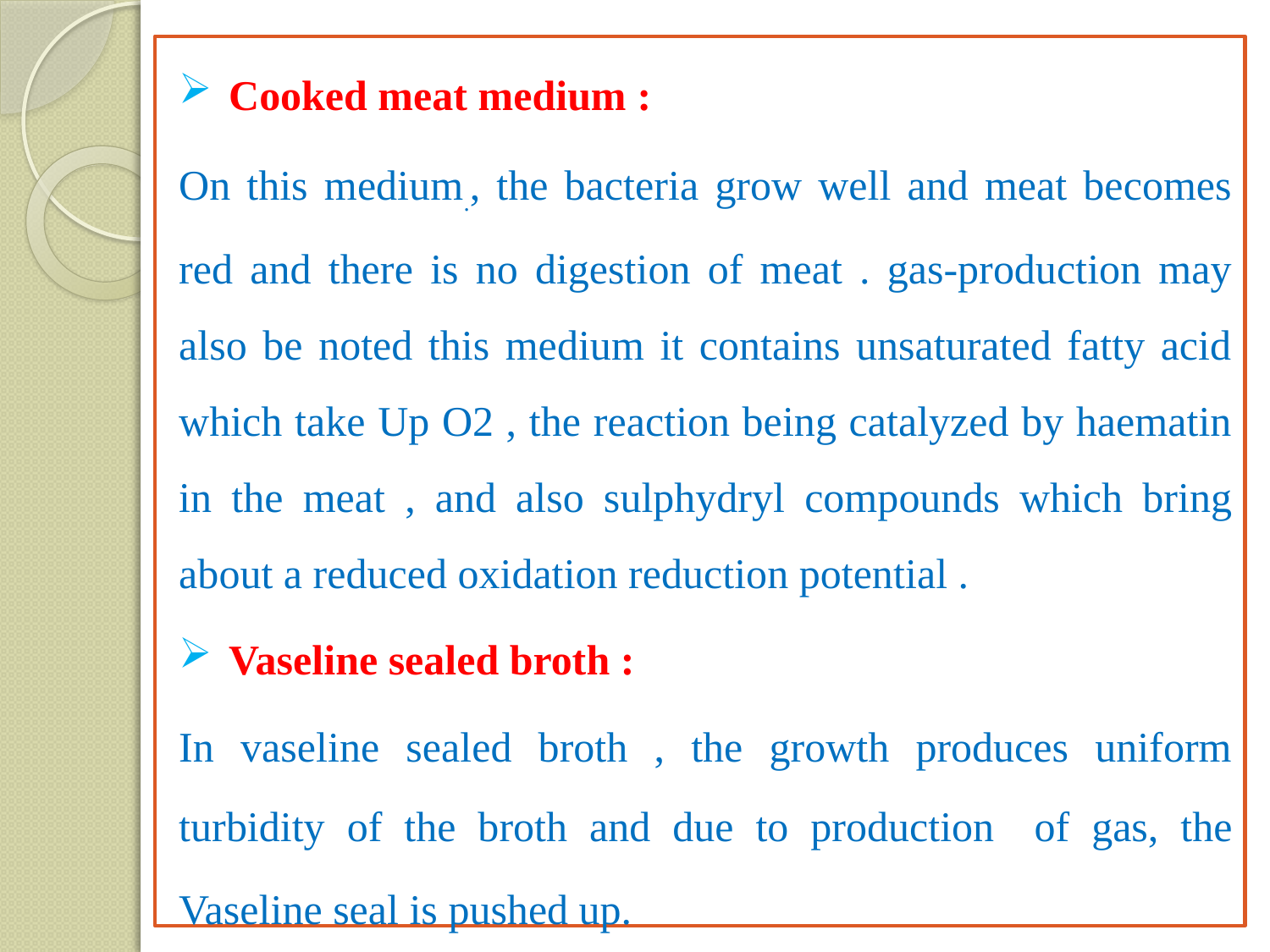

Cooked meat medium :
On this medium., the bacteria grow well and meat becomes red and there is no digestion of meat . gas-production may also be noted this medium it contains unsaturated fatty acid which take Up O2 , the reaction being catalyzed by haematin in the meat , and also sulphydryl compounds which bring about a reduced oxidation reduction potential .
 Vaseline sealed broth :
In vaseline sealed broth , the growth produces uniform turbidity of the broth and due to production  of gas, the Vaseline seal is pushed up.
#